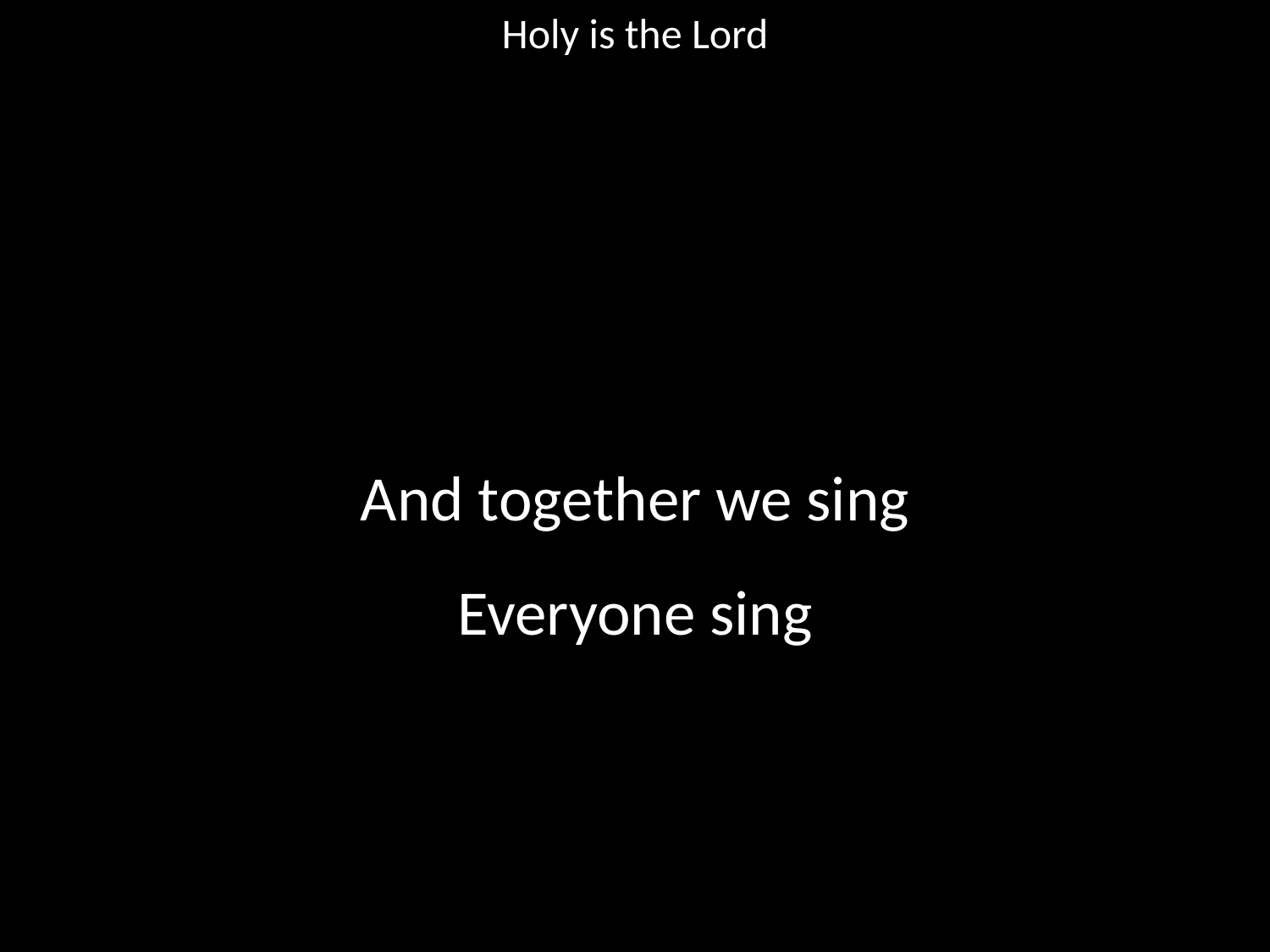

Holy is the Lord
#
And together we sing
Everyone sing